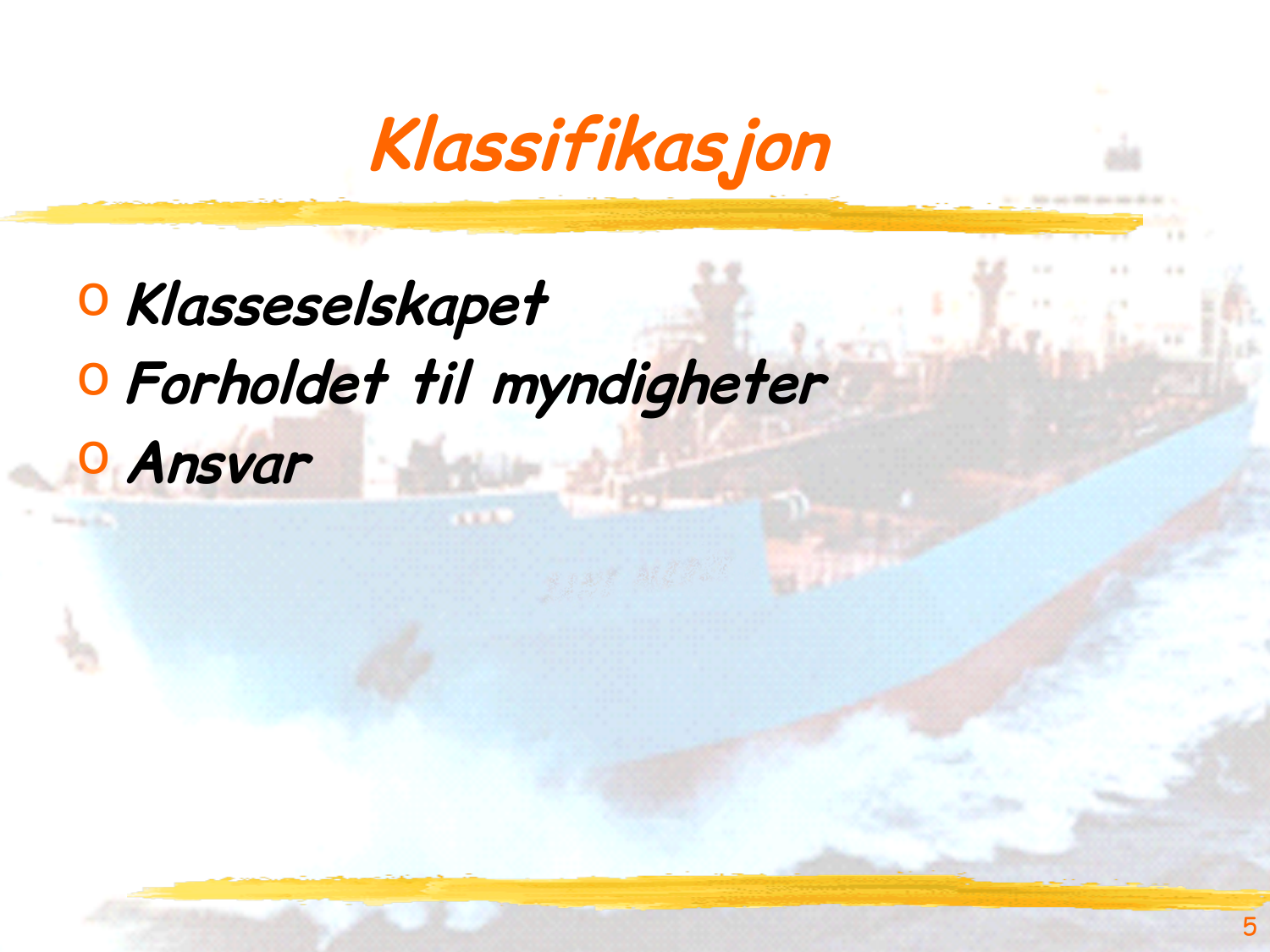

# Klassifikasjon
Klasseselskapet
Forholdet til myndigheter
Ansvar
5